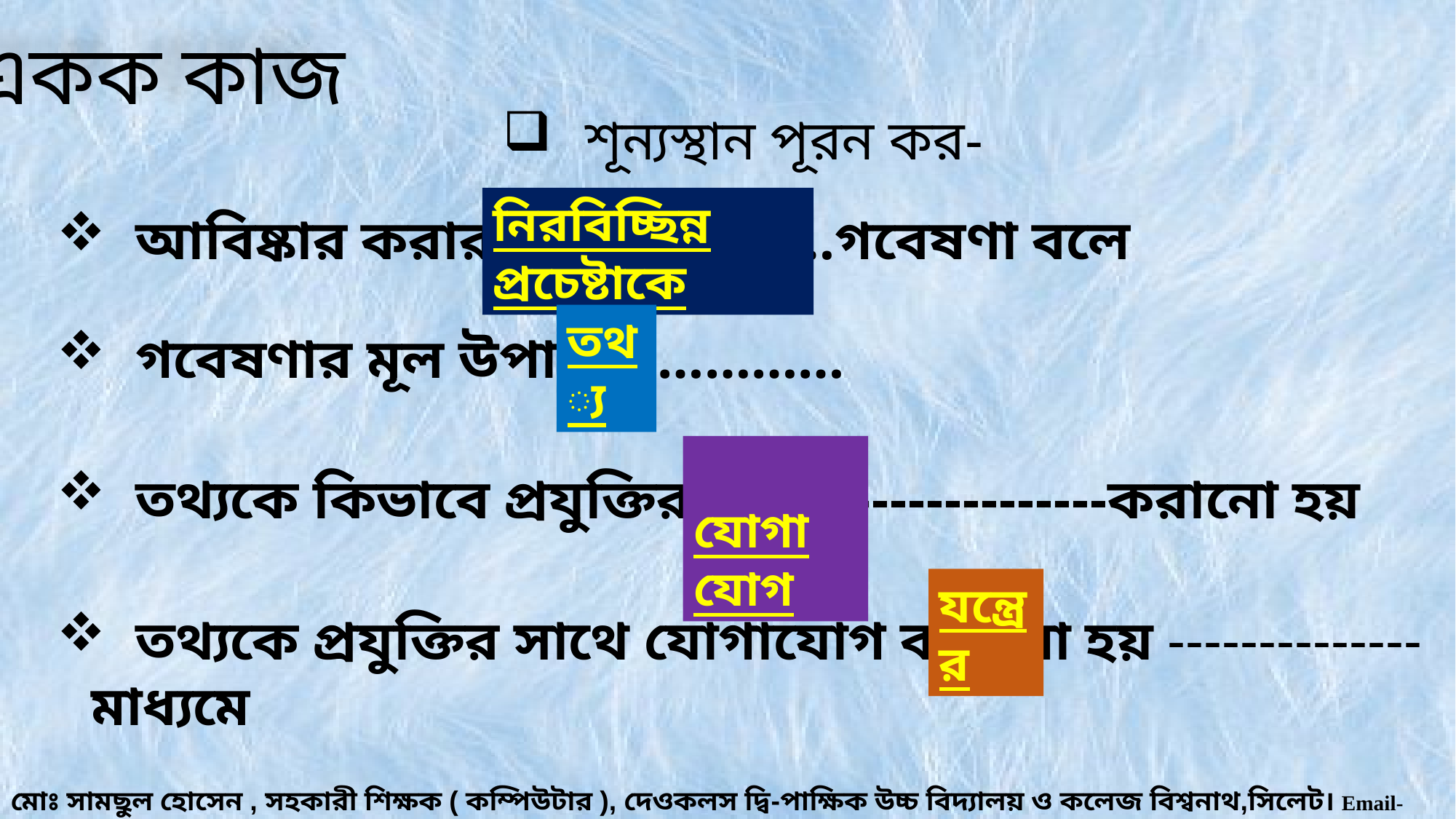

একক কাজ
 শূন্যস্থান পূরন কর-
নিরবিচ্ছিন্ন প্রচেষ্টাকে
  আবিষ্কার করার …………………গবেষণা বলে
তথ্য
  গবেষণার মূল উপাদান …………
 যোগাযোগ
  তথ্যকে কিভাবে প্রযুক্তির সাথে ---------------করানো হয়
যন্ত্রের
  তথ্যকে প্রযুক্তির সাথে যোগাযোগ করানো হয় -------------- মাধ্যমে